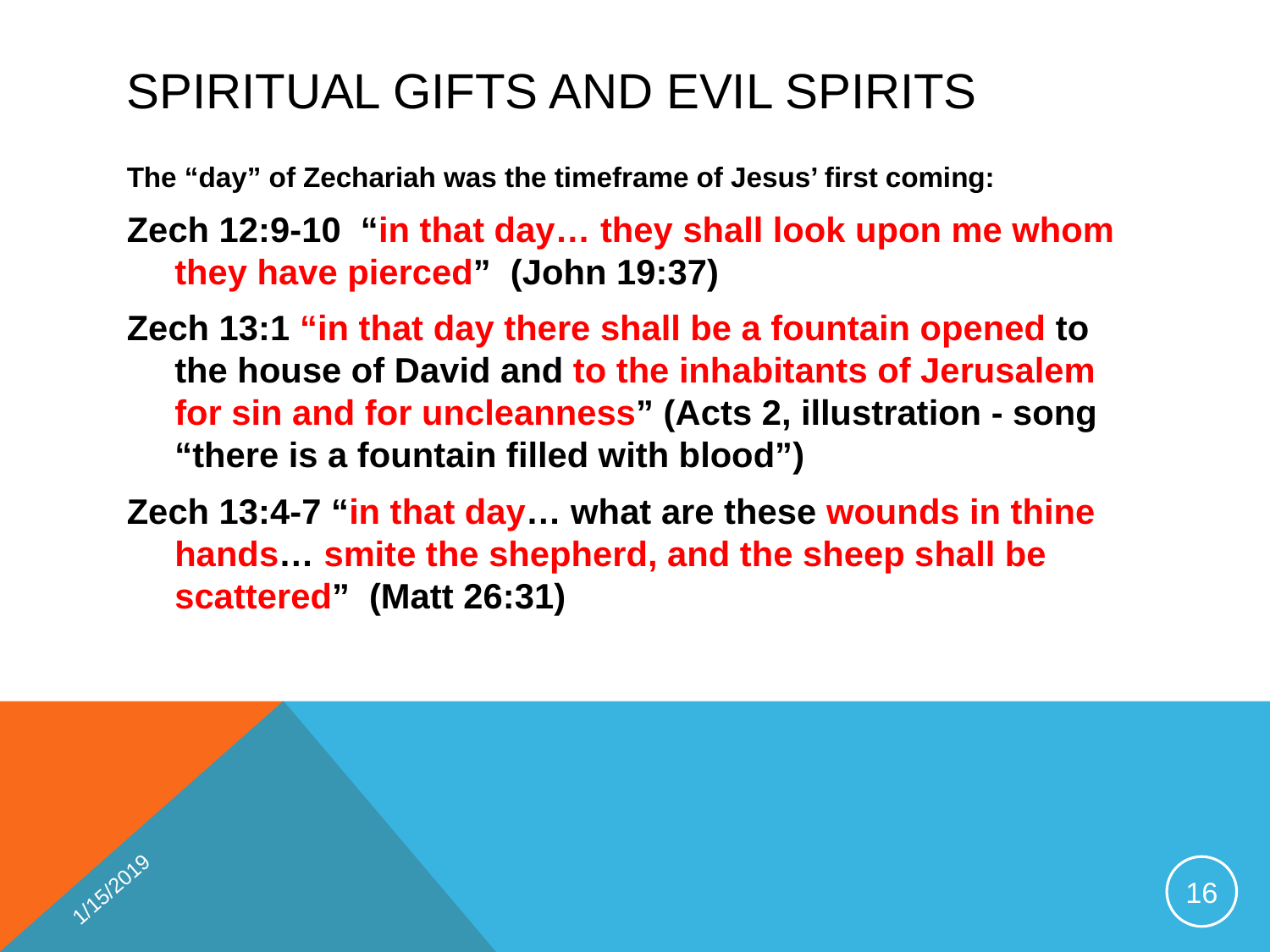

# Spiritual Gifts and Evil Spirits
The “day” of Zechariah was the timeframe of Jesus’ first coming:
Zech 12:9-10  “in that day… they shall look upon me whom they have pierced”  (John 19:37)
Zech 13:1 “in that day there shall be a fountain opened to the house of David and to the inhabitants of Jerusalem for sin and for uncleanness” (Acts 2, illustration - song “there is a fountain filled with blood”)
Zech 13:4-7 “in that day… what are these wounds in thine hands… smite the shepherd, and the sheep shall be scattered”  (Matt 26:31)
1/15/2019
16